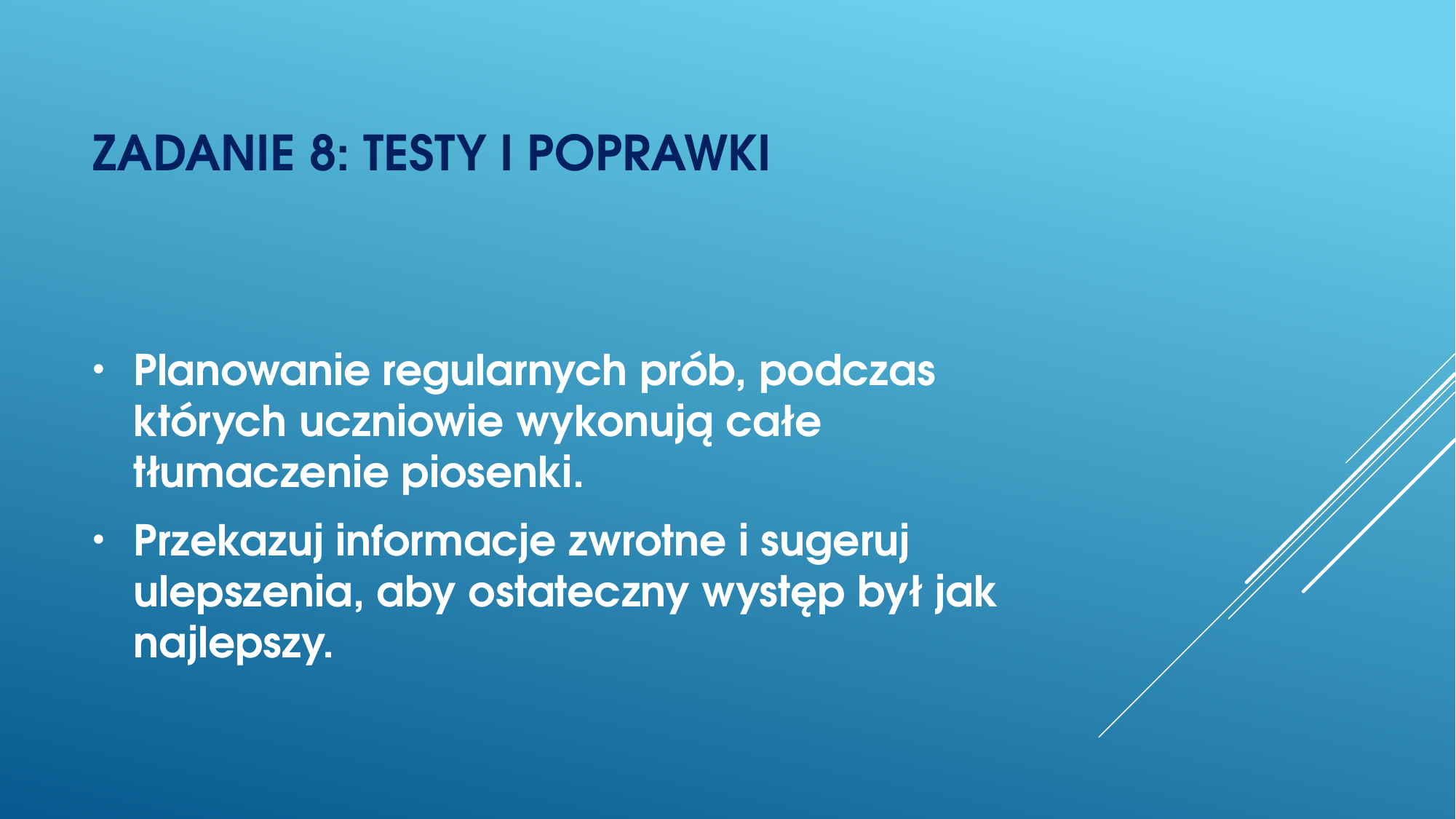

# ZADANIE 8: testy i poprawki
Planowanie regularnych prób, podczas których uczniowie wykonują całe tłumaczenie piosenki.
Przekazuj informacje zwrotne i sugeruj ulepszenia, aby ostateczny występ był jak najlepszy.